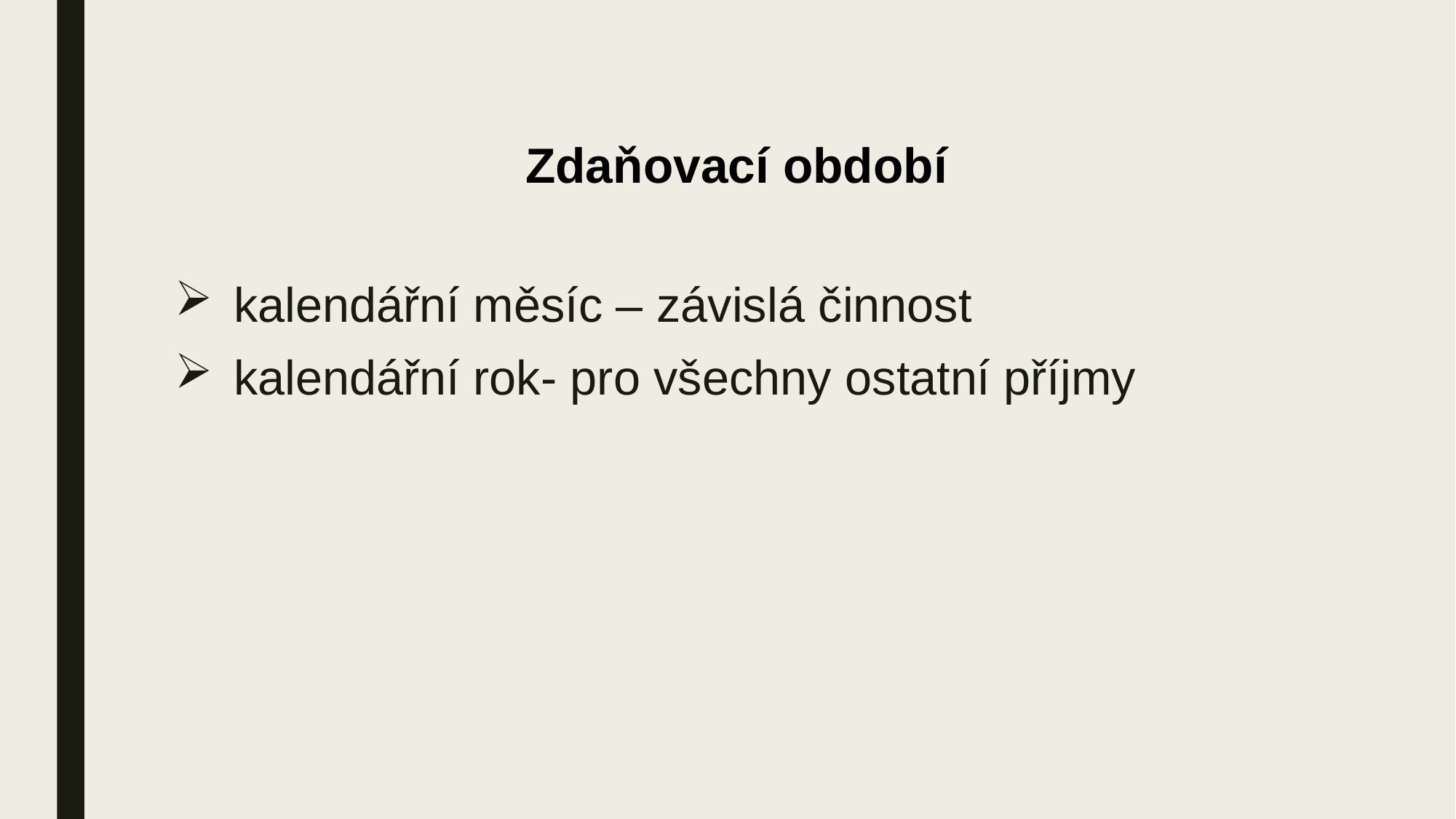

Zdaňovací období
 kalendářní měsíc – závislá činnost
 kalendářní rok- pro všechny ostatní příjmy